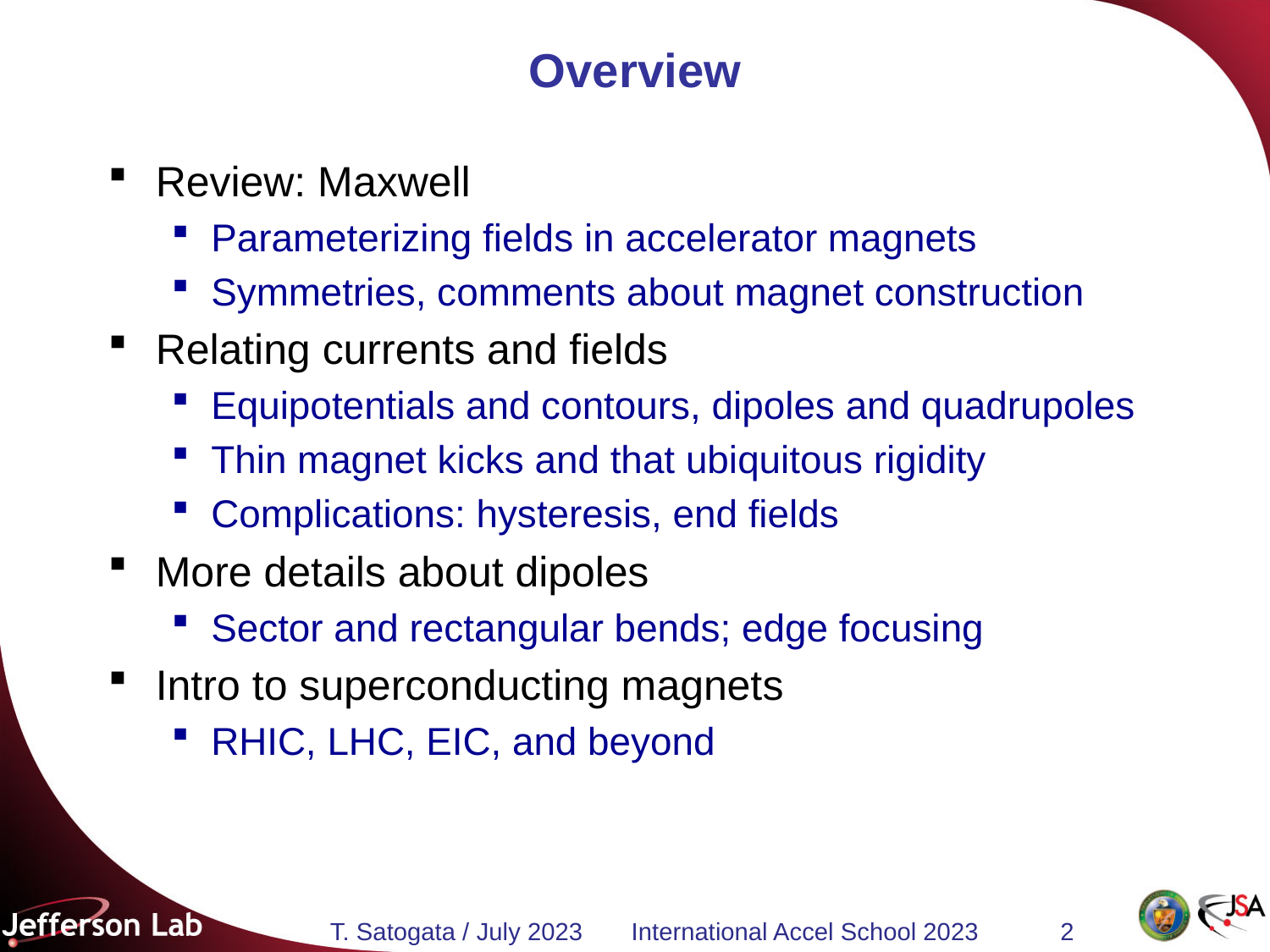

# Overview
Review: Maxwell
Parameterizing fields in accelerator magnets
Symmetries, comments about magnet construction
Relating currents and fields
Equipotentials and contours, dipoles and quadrupoles
Thin magnet kicks and that ubiquitous rigidity
Complications: hysteresis, end fields
More details about dipoles
Sector and rectangular bends; edge focusing
Intro to superconducting magnets
RHIC, LHC, EIC, and beyond